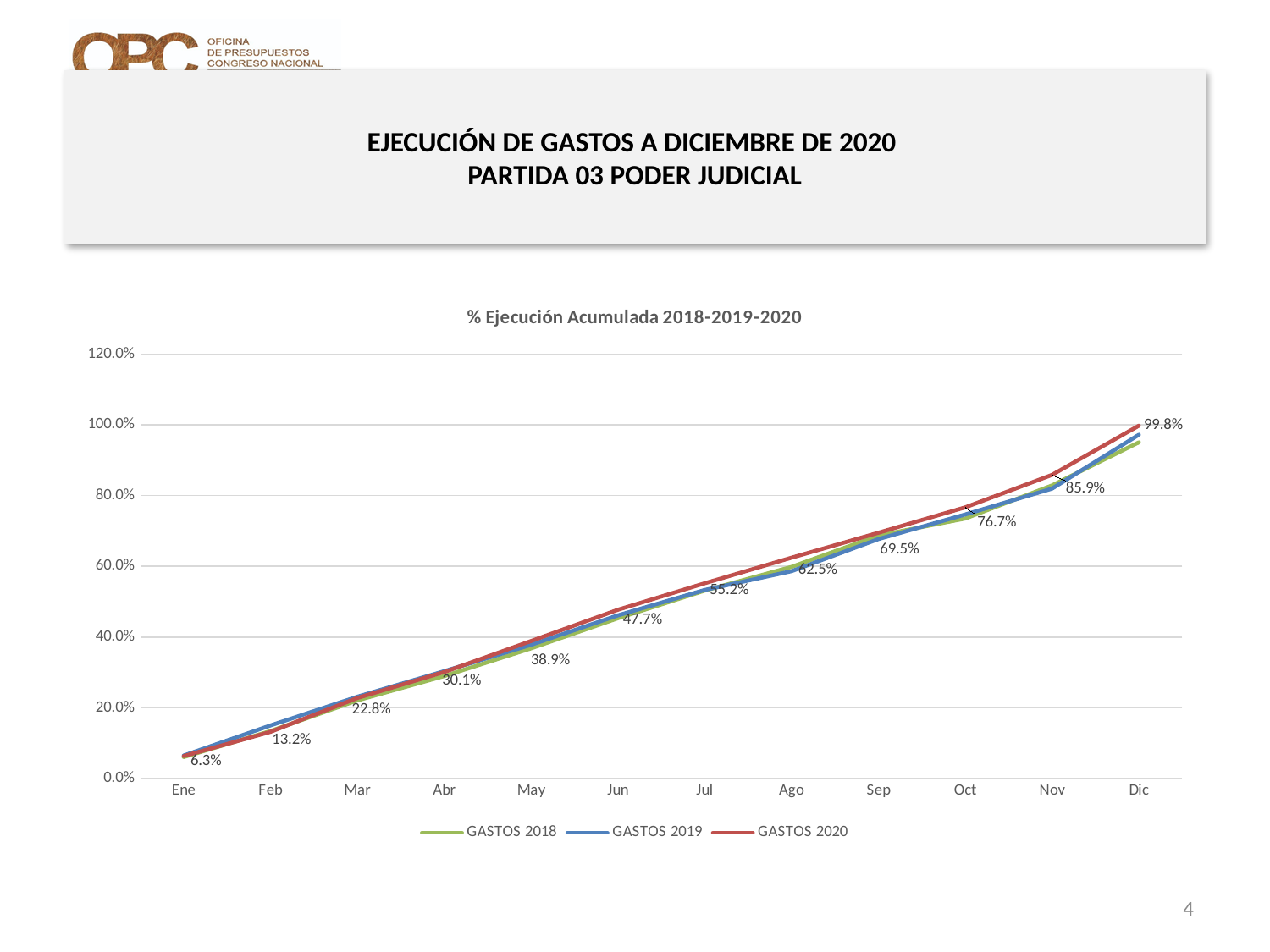

# EJECUCIÓN DE GASTOS A DICIEMBRE DE 2020 PARTIDA 03 PODER JUDICIAL

### Chart: % Ejecución Acumulada 2018-2019-2020

| Category | GASTOS 2018 | GASTOS 2019 | GASTOS 2020 |
|---|---|---|---|
| Ene | 0.06055461657348077 | 0.06490186718288408 | 0.06327355060173143 |
| Feb | 0.1341265761097327 | 0.15004105275012086 | 0.13199186269030733 |
| Mar | 0.22081063094685519 | 0.23133099877771038 | 0.227797357992357 |
| Abr | 0.28964525461360635 | 0.3035089292503377 | 0.3011612338523526 |
| May | 0.36791612559464454 | 0.3779256743545714 | 0.3887546357383623 |
| Jun | 0.45310249966593874 | 0.46131124435108906 | 0.4772016354038922 |
| Jul | 0.5313690279955265 | 0.5332030990549778 | 0.5520911813322947 |
| Ago | 0.5984127483600397 | 0.5863214902856266 | 0.624637235978467 |
| Sep | 0.6871911746344925 | 0.6772333229981684 | 0.695092142815642 |
| Oct | 0.735269884664646 | 0.7467257922561467 | 0.7668682919473427 |
| Nov | 0.828996929162099 | 0.8199660836986807 | 0.8587959677716128 |
| Dic | 0.9507223803632529 | 0.972282434803966 | 0.9978894249902444 |
4